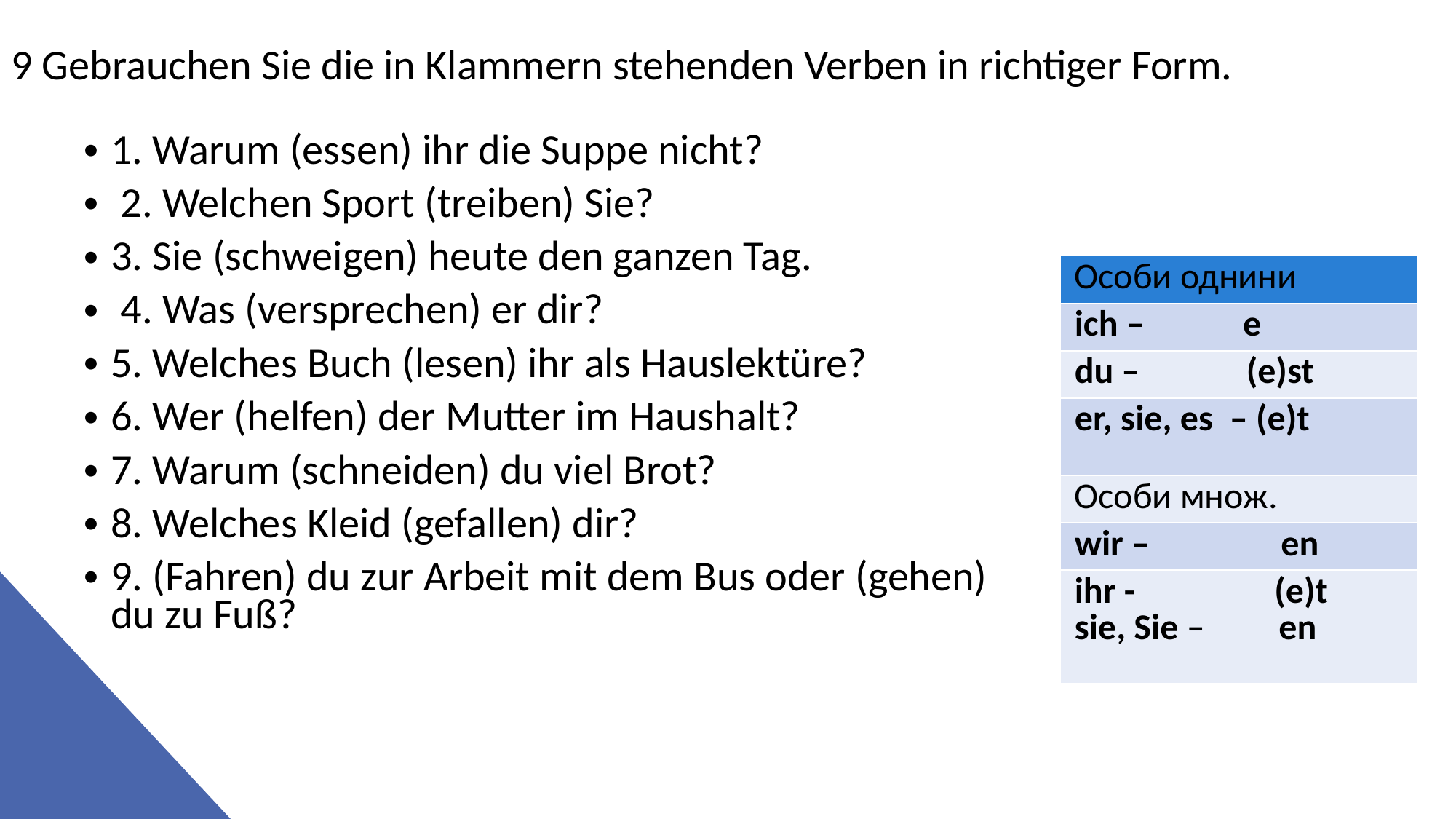

# 9 Gebrauchen Sie die in Klammern stehenden Verben in richtiger Form.
1. Warum (essen) ihr die Suppe nicht?
 2. Welchen Sport (treiben) Sie?
3. Sie (schweigen) heute den ganzen Tag.
 4. Was (versprechen) er dir?
5. Welches Buch (lesen) ihr als Hauslektüre?
6. Wer (helfen) der Mutter im Haushalt?
7. Warum (schneiden) du viel Brot?
8. Welches Kleid (gefallen) dir?
9. (Fahren) du zur Arbeit mit dem Bus oder (gehen) du zu Fuß?
| Особи однини |
| --- |
| ich – e |
| du – (e)st |
| er, sie, es – (e)t |
| Особи множ. |
| wir – en |
| ihr - (e)t sie, Sie – en |